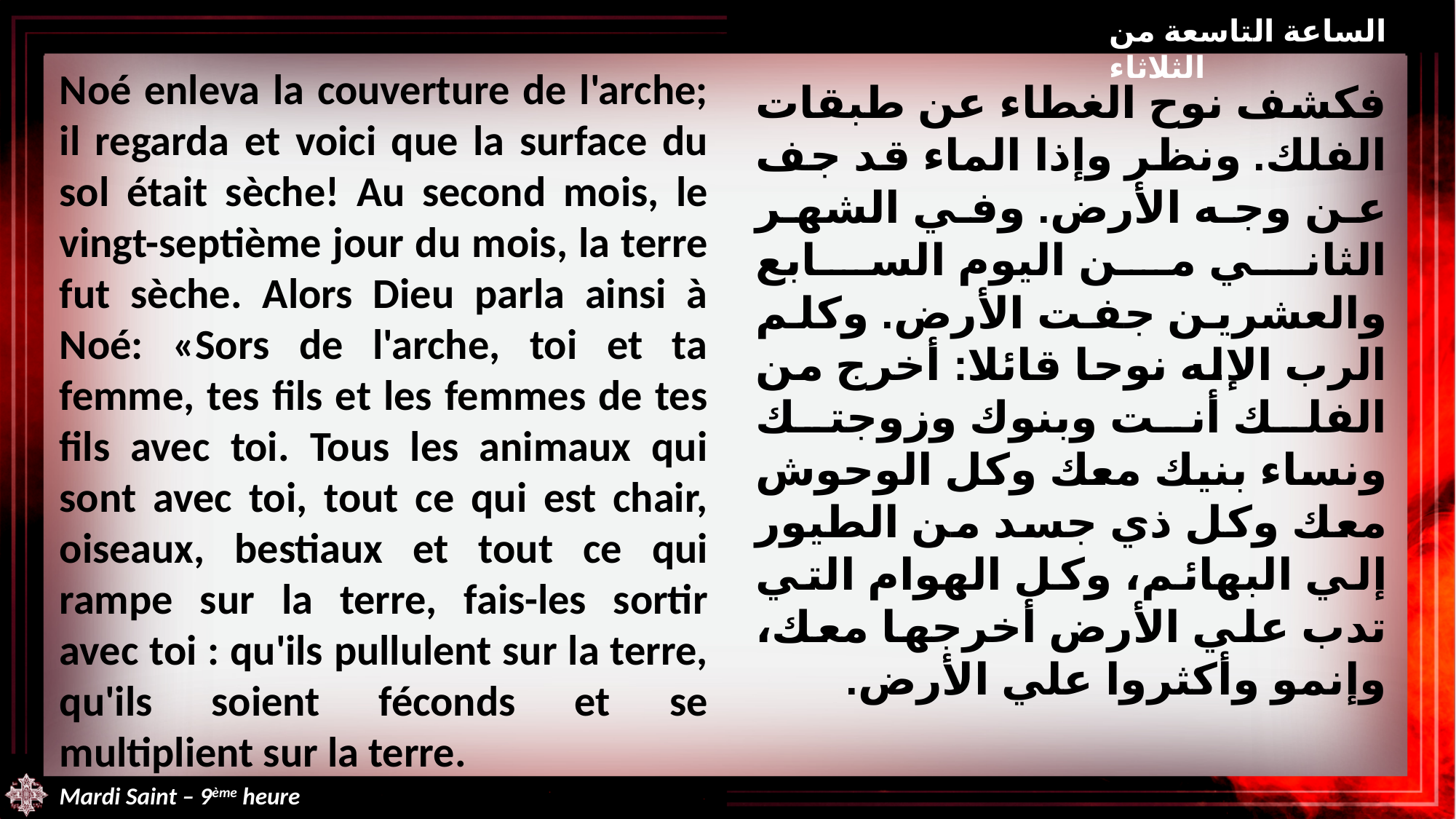

الساعة التاسعة من الثلاثاء
Noé enleva la couverture de l'arche; il regarda et voici que la surface du sol était sèche! Au second mois, le vingt-septième jour du mois, la terre fut sèche. Alors Dieu parla ainsi à Noé: «Sors de l'arche, toi et ta femme, tes fils et les femmes de tes fils avec toi. Tous les animaux qui sont avec toi, tout ce qui est chair, oiseaux, bestiaux et tout ce qui rampe sur la terre, fais-les sortir avec toi : qu'ils pullulent sur la terre, qu'ils soient féconds et se multiplient sur la terre.
فكشف نوح الغطاء عن طبقات الفلك. ونظر وإذا الماء قد جف عن وجه الأرض. وفي الشهر الثاني من اليوم السابع والعشرين جفت الأرض. وكلم الرب الإله نوحا قائلا: أخرج من الفلك أنت وبنوك وزوجتك ونساء بنيك معك وكل الوحوش معك وكل ذي جسد من الطيور إلي البهائم، وكل الهوام التي تدب علي الأرض أخرجها معك، وإنمو وأكثروا علي الأرض.
Mardi Saint – 9ème heure